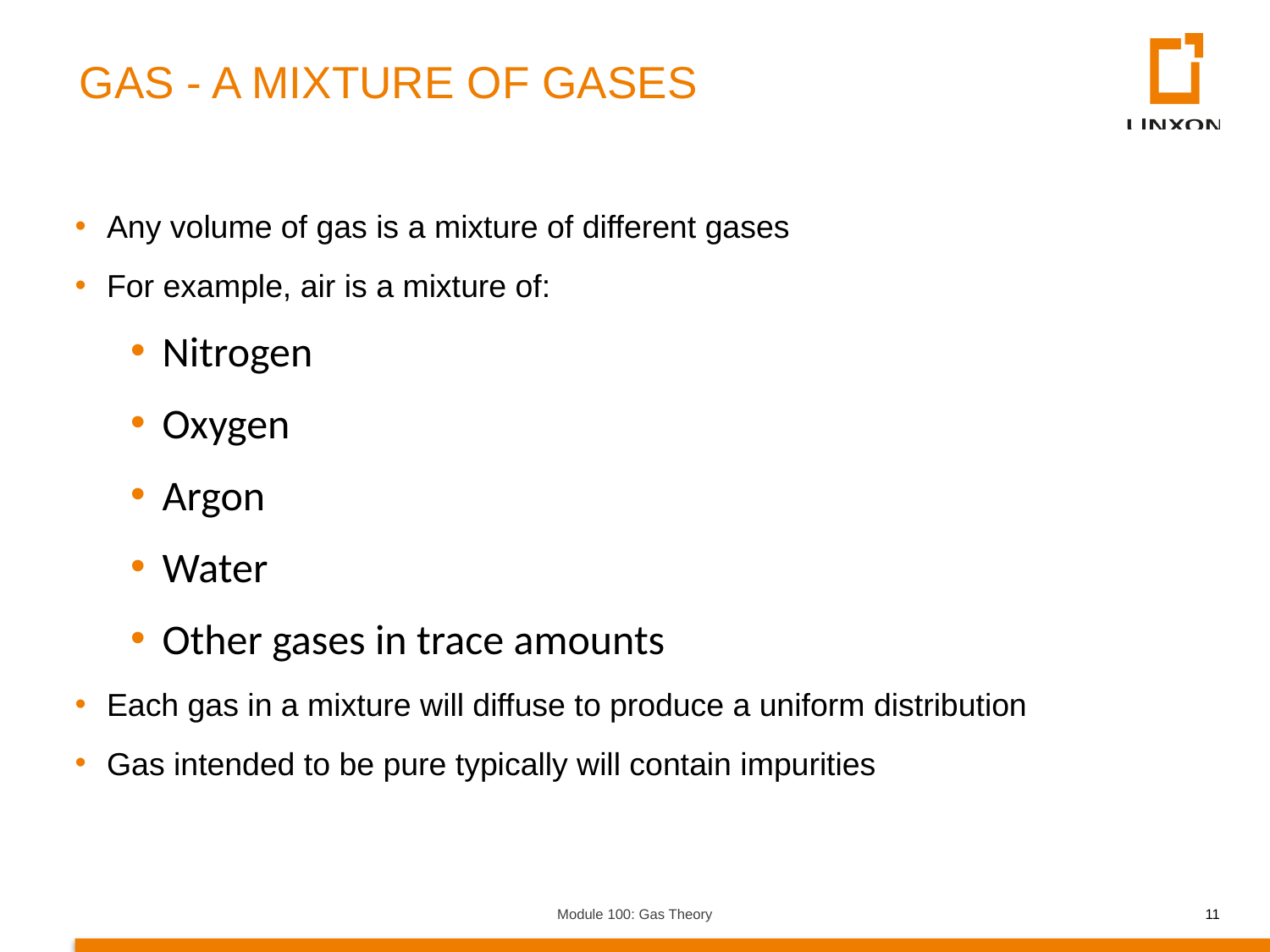

GAS - A MIXTURE OF GASES
Any volume of gas is a mixture of different gases
For example, air is a mixture of:
Nitrogen
Oxygen
Argon
Water
Other gases in trace amounts
Each gas in a mixture will diffuse to produce a uniform distribution
Gas intended to be pure typically will contain impurities
Module 100: Gas Theory
11